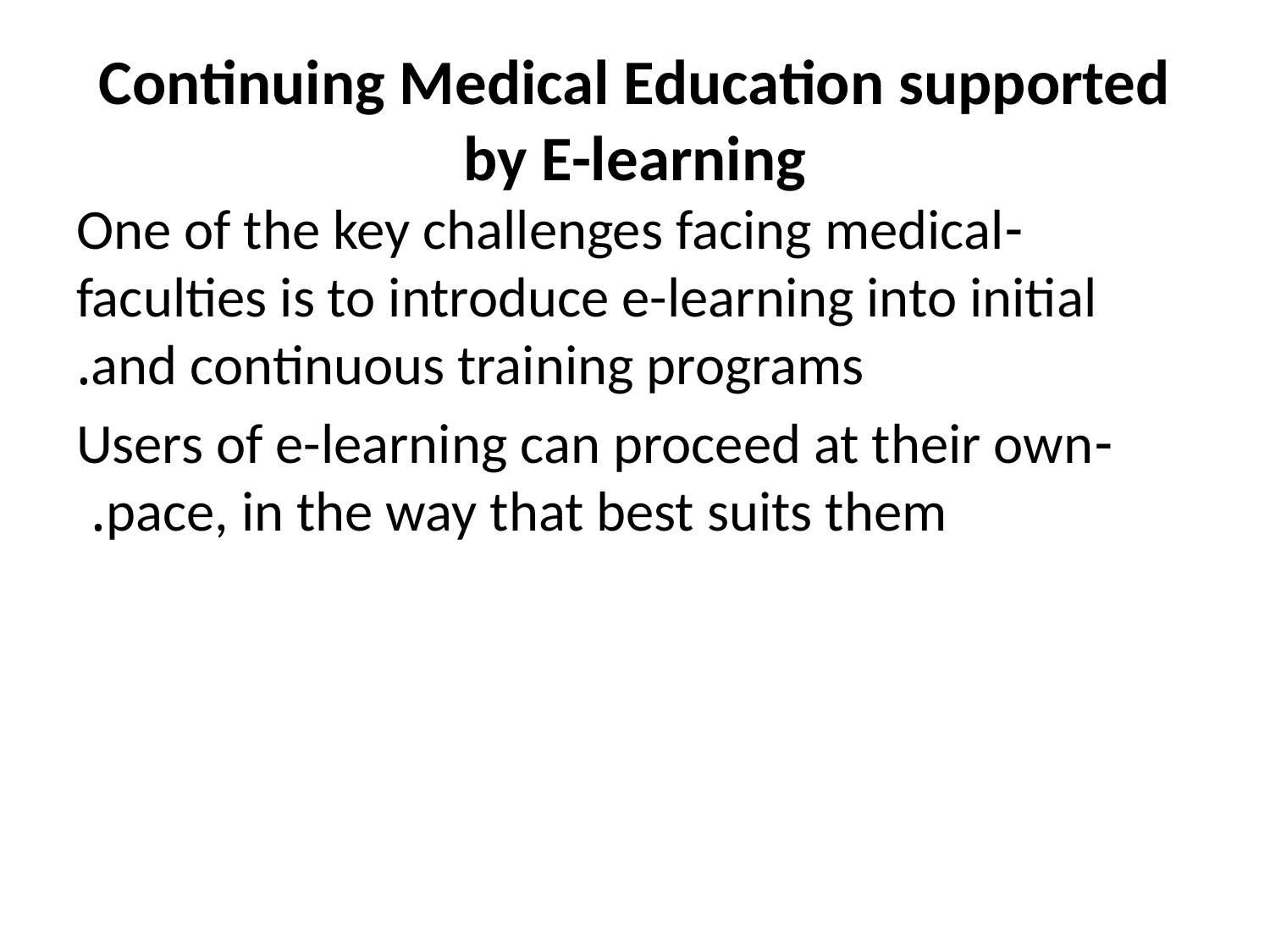

# Continuing Medical Education supported by E-learning
-One of the key challenges facing medical faculties is to introduce e-learning into initial and continuous training programs.
-Users of e-learning can proceed at their own pace, in the way that best suits them.